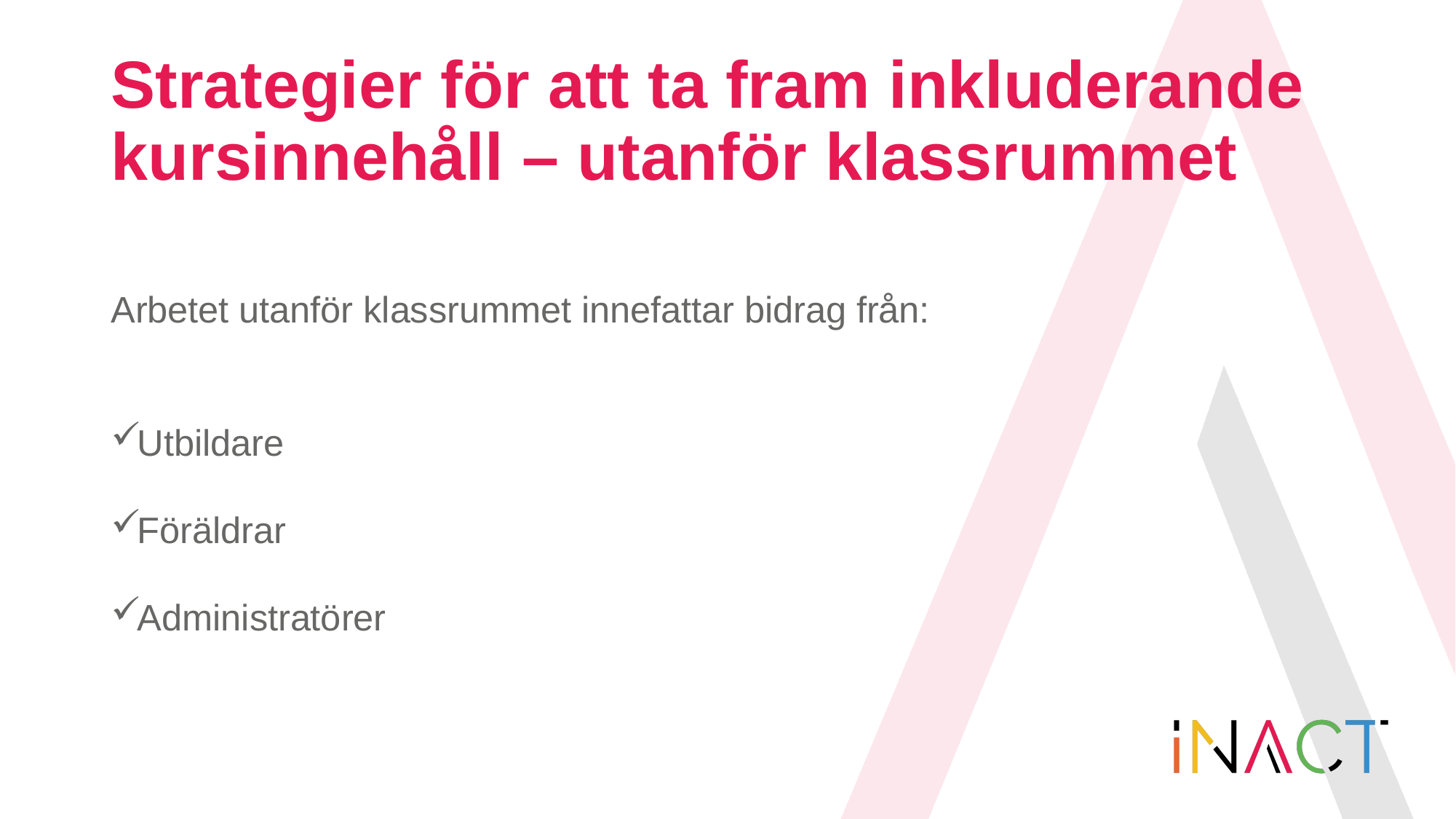

# Strategier för att ta fram inkluderande kursinnehåll – utanför klassrummet
Arbetet utanför klassrummet innefattar bidrag från:

Utbildare
Föräldrar
Administratörer